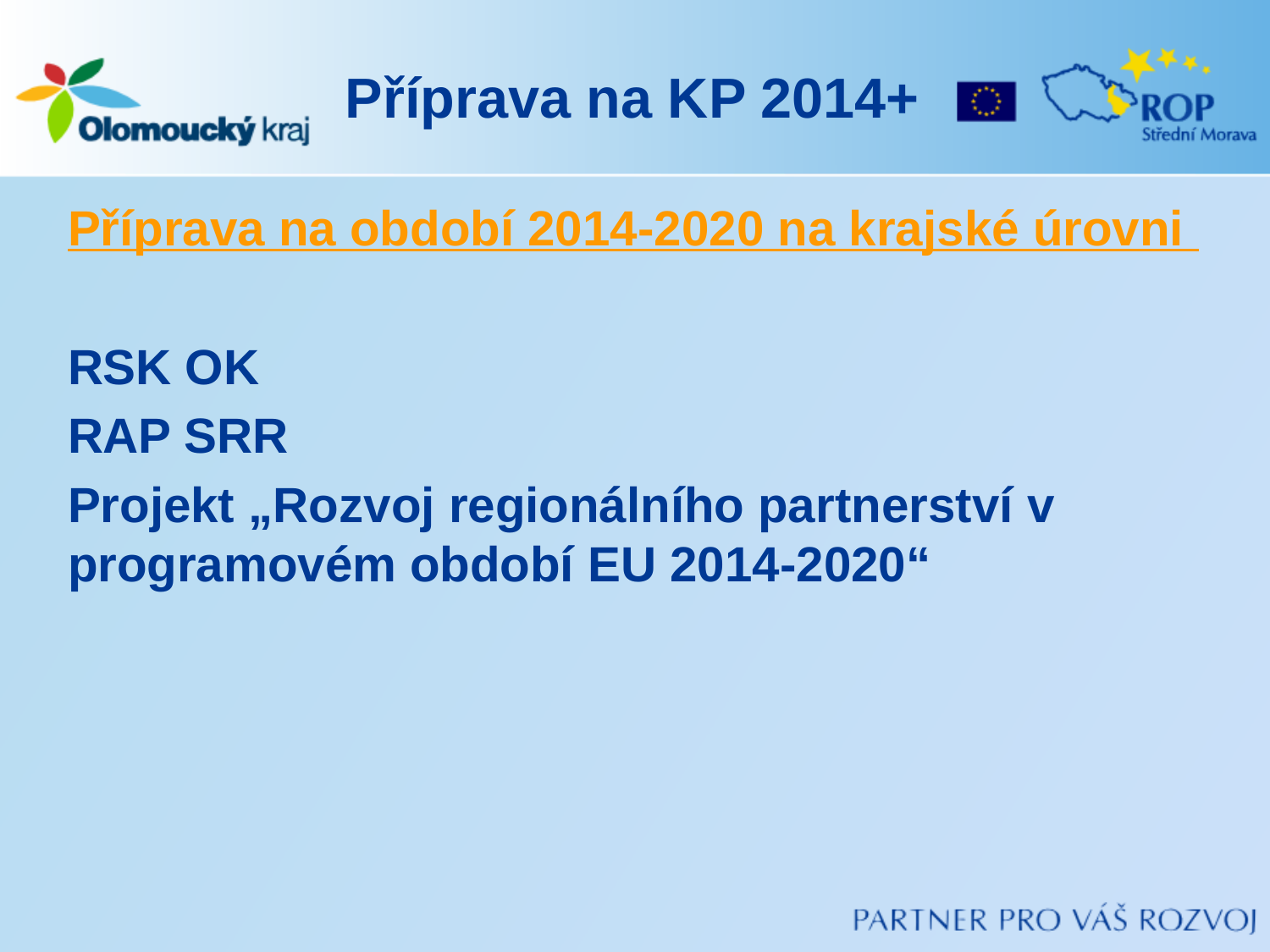

# Příprava na KP 2014+
Příprava na období 2014-2020 na krajské úrovni

RSK OK
RAP SRR
Projekt „Rozvoj regionálního partnerství v programovém období EU 2014-2020“